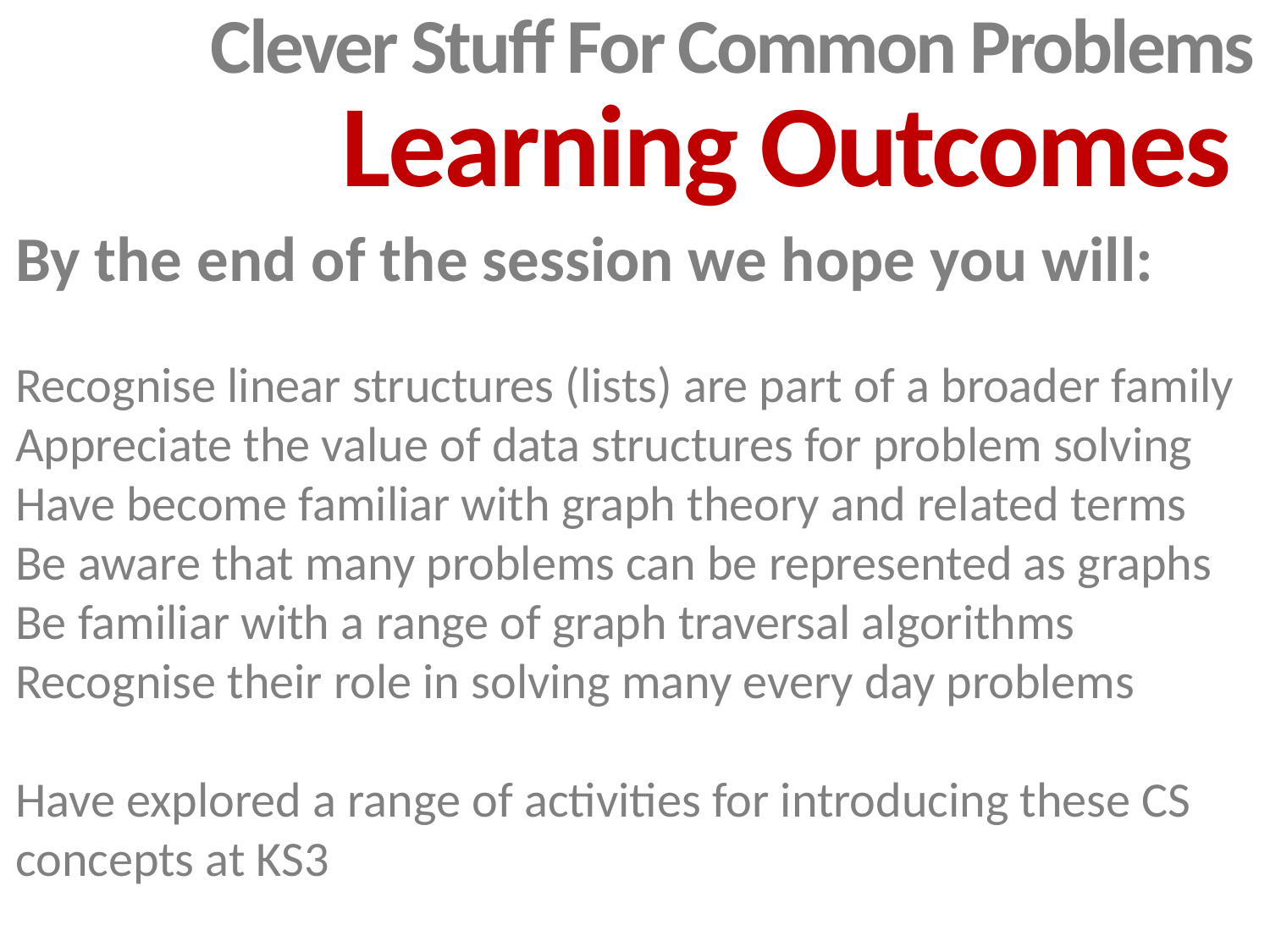

Clever Stuff For Common Problems
Learning Outcomes
By the end of the session we hope you will:

Recognise linear structures (lists) are part of a broader family  Appreciate the value of data structures for problem solving
Have become familiar with graph theory and related terms
Be aware that many problems can be represented as graphs
Be familiar with a range of graph traversal algorithms
Recognise their role in solving many every day problems

Have explored a range of activities for introducing these CS concepts at KS3